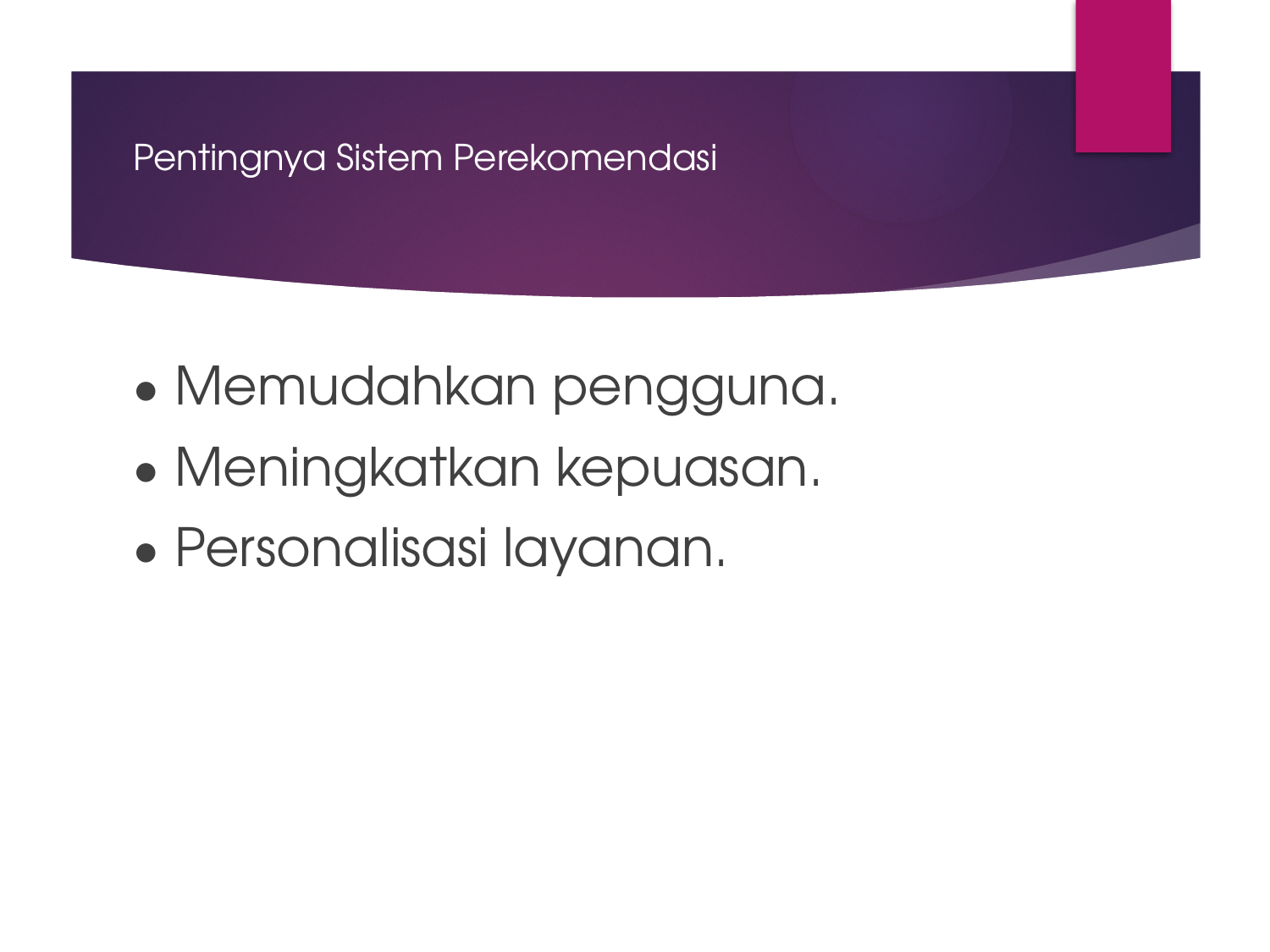

# Pentingnya Sistem Perekomendasi
• Memudahkan pengguna.
• Meningkatkan kepuasan.
• Personalisasi layanan.